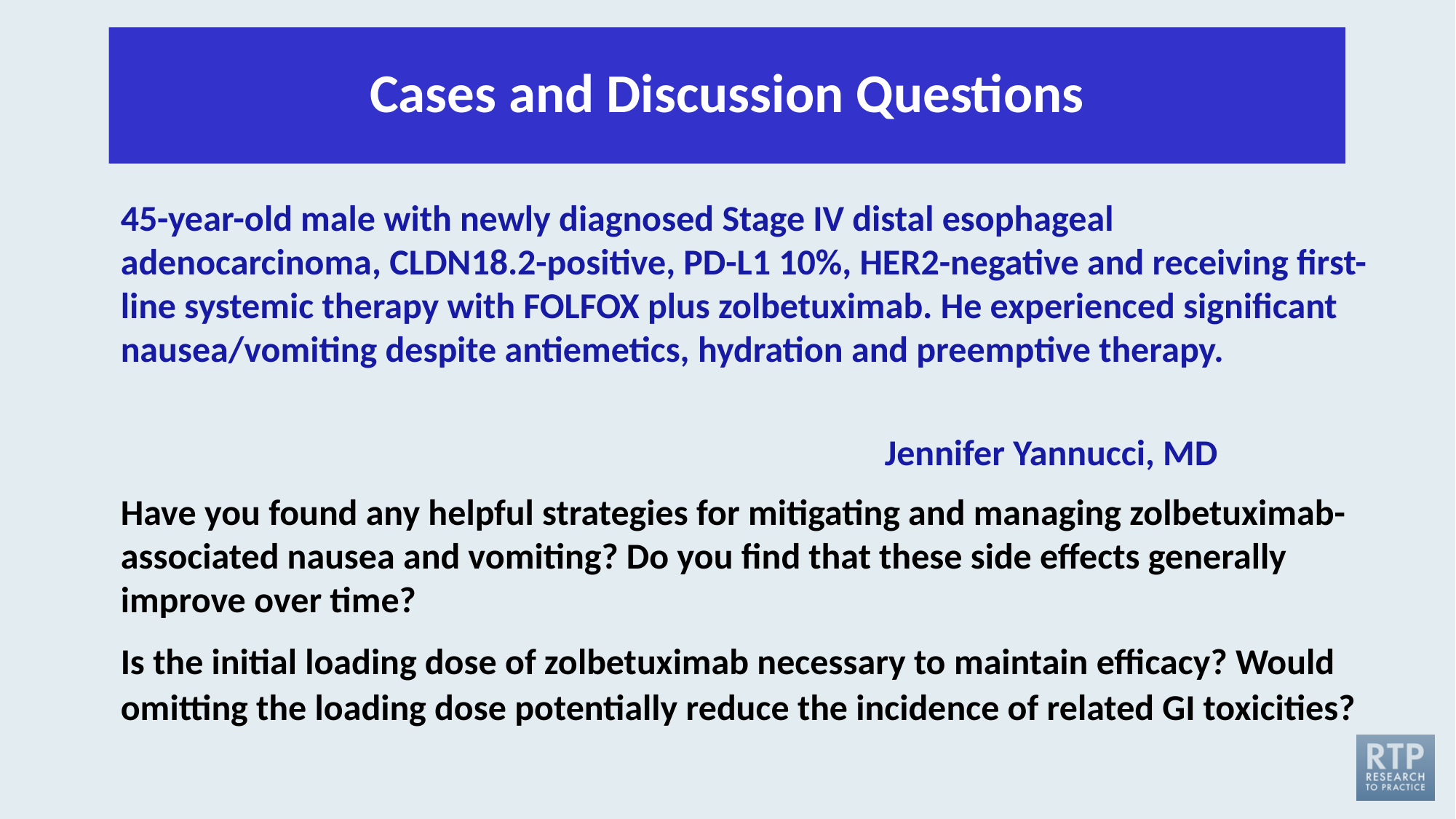

# Cases and Discussion Questions
45-year-old male with newly diagnosed Stage IV distal esophageal adenocarcinoma, CLDN18.2-positive, PD-L1 10%, HER2-negative and receiving first-line systemic therapy with FOLFOX plus zolbetuximab. He experienced significant nausea/vomiting despite antiemetics, hydration and preemptive therapy.
																		Jennifer Yannucci, MD
Have you found any helpful strategies for mitigating and managing zolbetuximab-associated nausea and vomiting? Do you find that these side effects generally improve over time?
Is the initial loading dose of zolbetuximab necessary to maintain efficacy? Would omitting the loading dose potentially reduce the incidence of related GI toxicities?